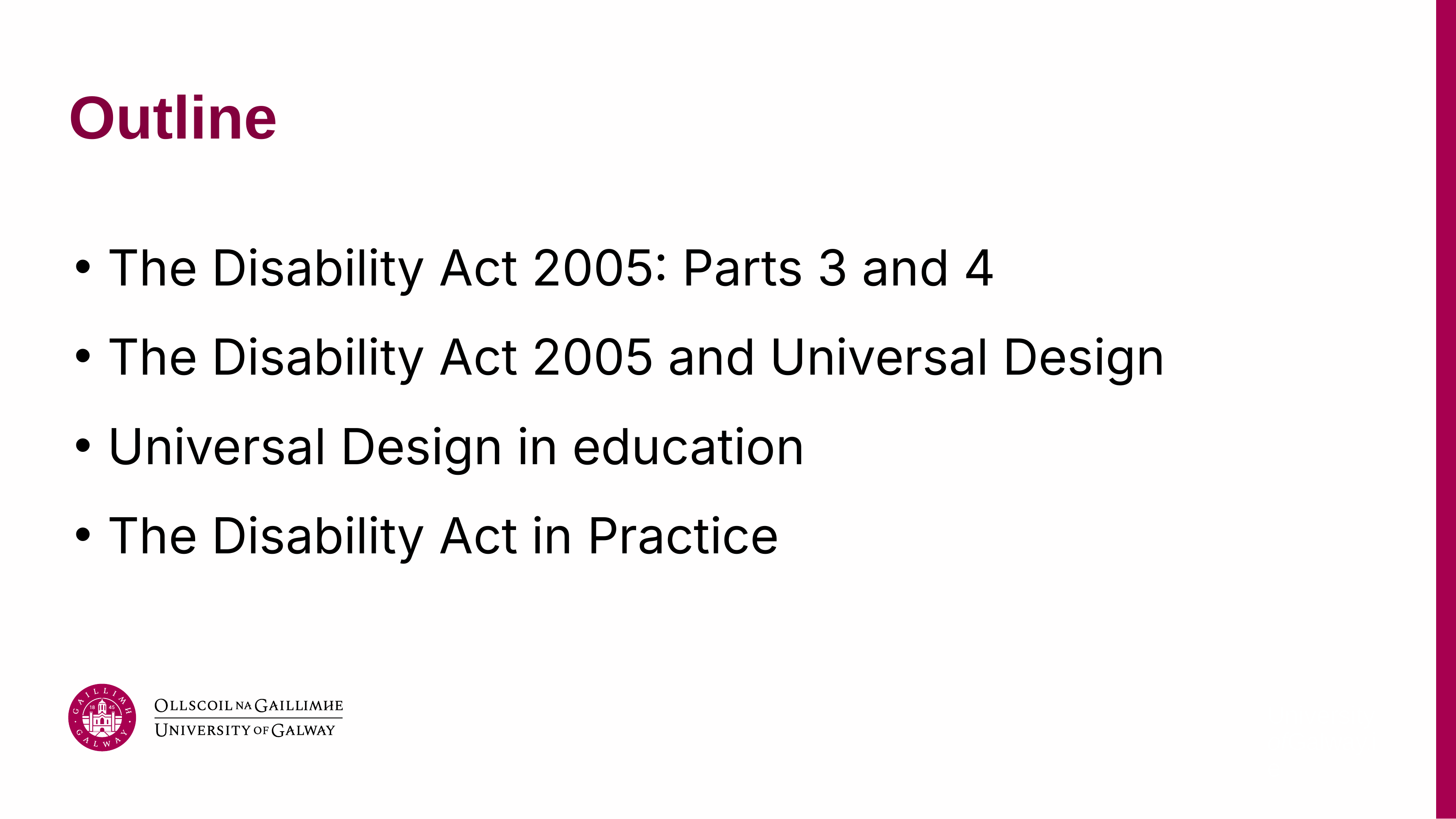

# Outline
The Disability Act 2005: Parts 3 and 4
The Disability Act 2005 and Universal Design
Universal Design in education
The Disability Act in Practice